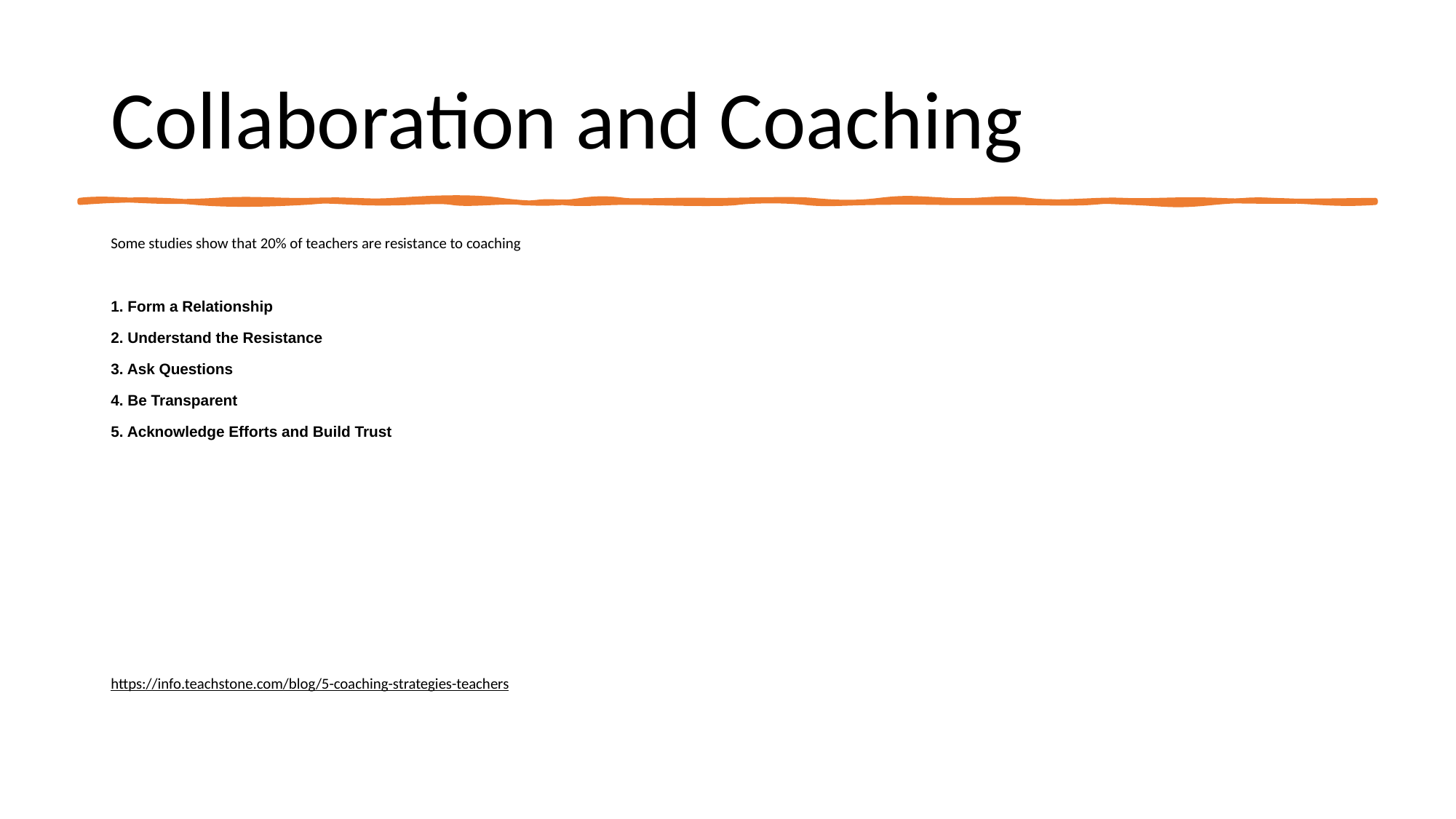

# Collaboration and Coaching

Some studies show that 20% of teachers are resistance to coaching

1. Form a Relationship
2. Understand the Resistance
3. Ask Questions
4. Be Transparent
5. Acknowledge Efforts and Build Trust

https://info.teachstone.com/blog/5-coaching-strategies-teachers